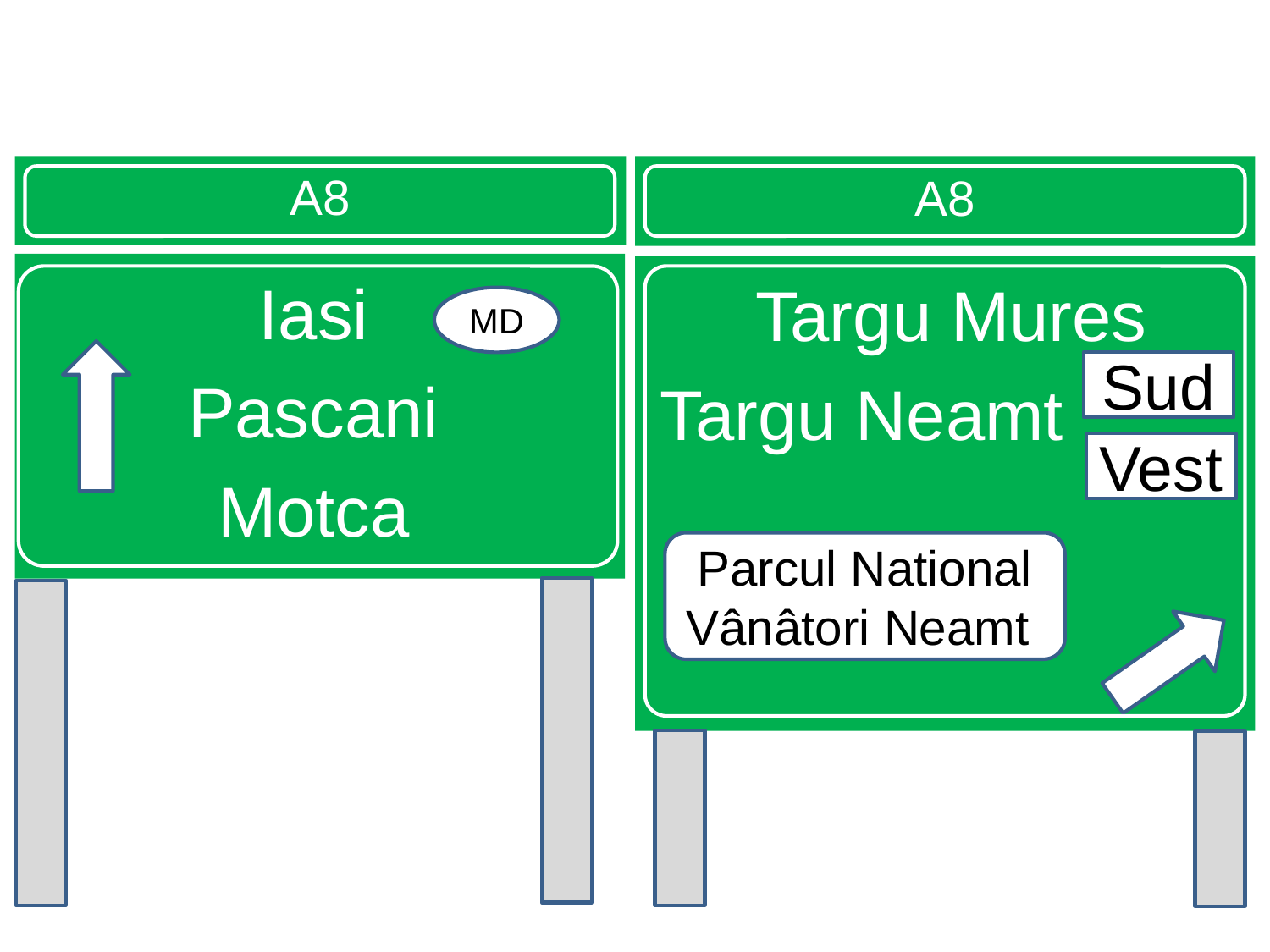

A8
A8

Iasi
Pascani
Motca
Targu Mures
Targu Neamt

MD

Sud
Vest
Parcul National
Vânâtori Neamt